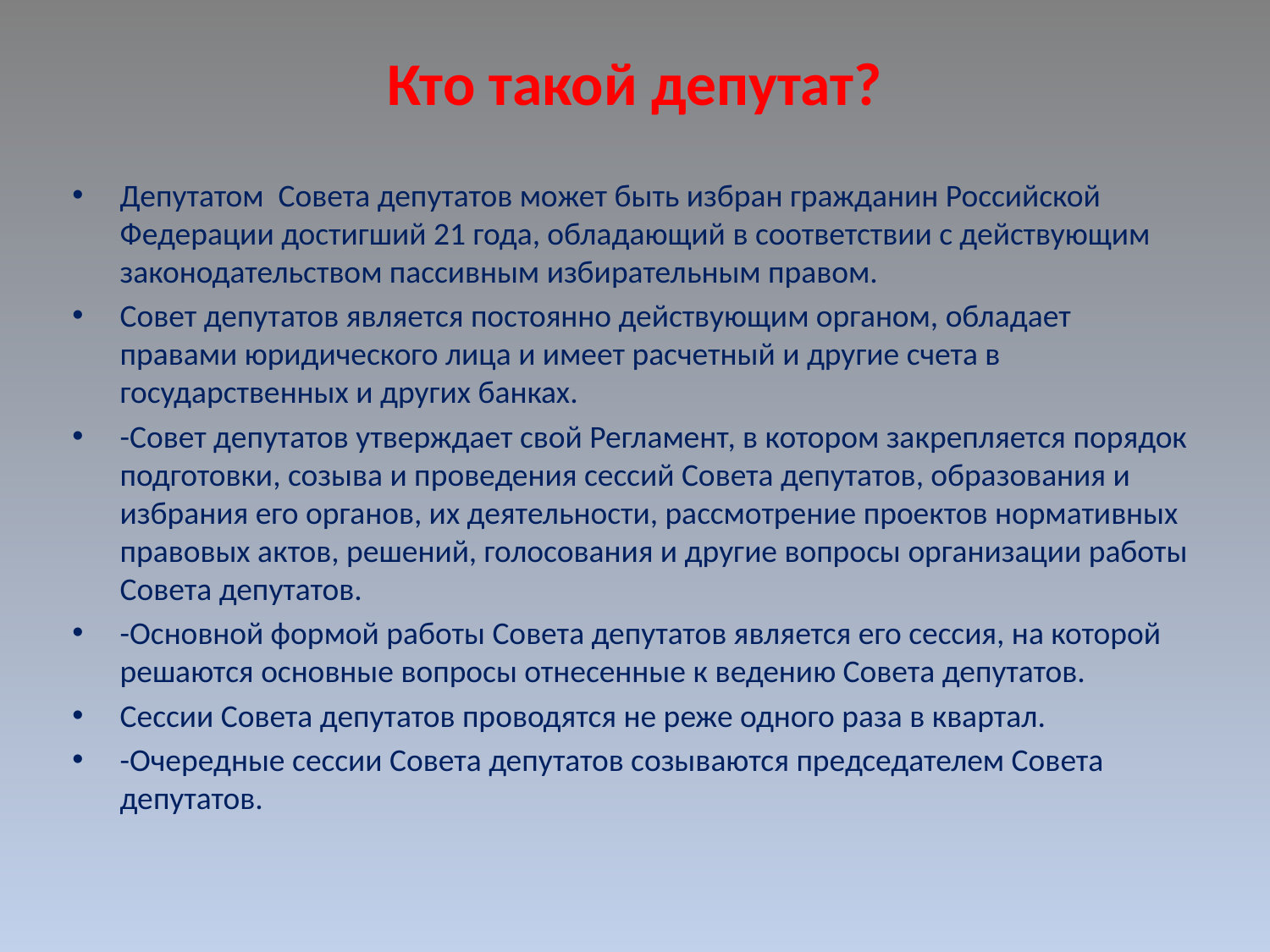

# Кто такой депутат?
Депутатом  Совета депутатов может быть избран гражданин Российской  Федерации достигший 21 года, обладающий в соответствии с действующим законодательством пассивным избирательным правом.
Совет депутатов является постоянно действующим органом, обладает правами юридического лица и имеет расчетный и другие счета в государственных и других банках.
-Совет депутатов утверждает свой Регламент, в котором закрепляется порядок подготовки, созыва и проведения сессий Совета депутатов, образования и избрания его органов, их деятельности, рассмотрение проектов нормативных правовых актов, решений, голосования и другие вопросы организации работы Совета депутатов.
-Основной формой работы Совета депутатов является его сессия, на которой решаются основные вопросы отнесенные к ведению Совета депутатов.
Сессии Совета депутатов проводятся не реже одного раза в квартал.
-Очередные сессии Совета депутатов созываются председателем Совета депутатов.